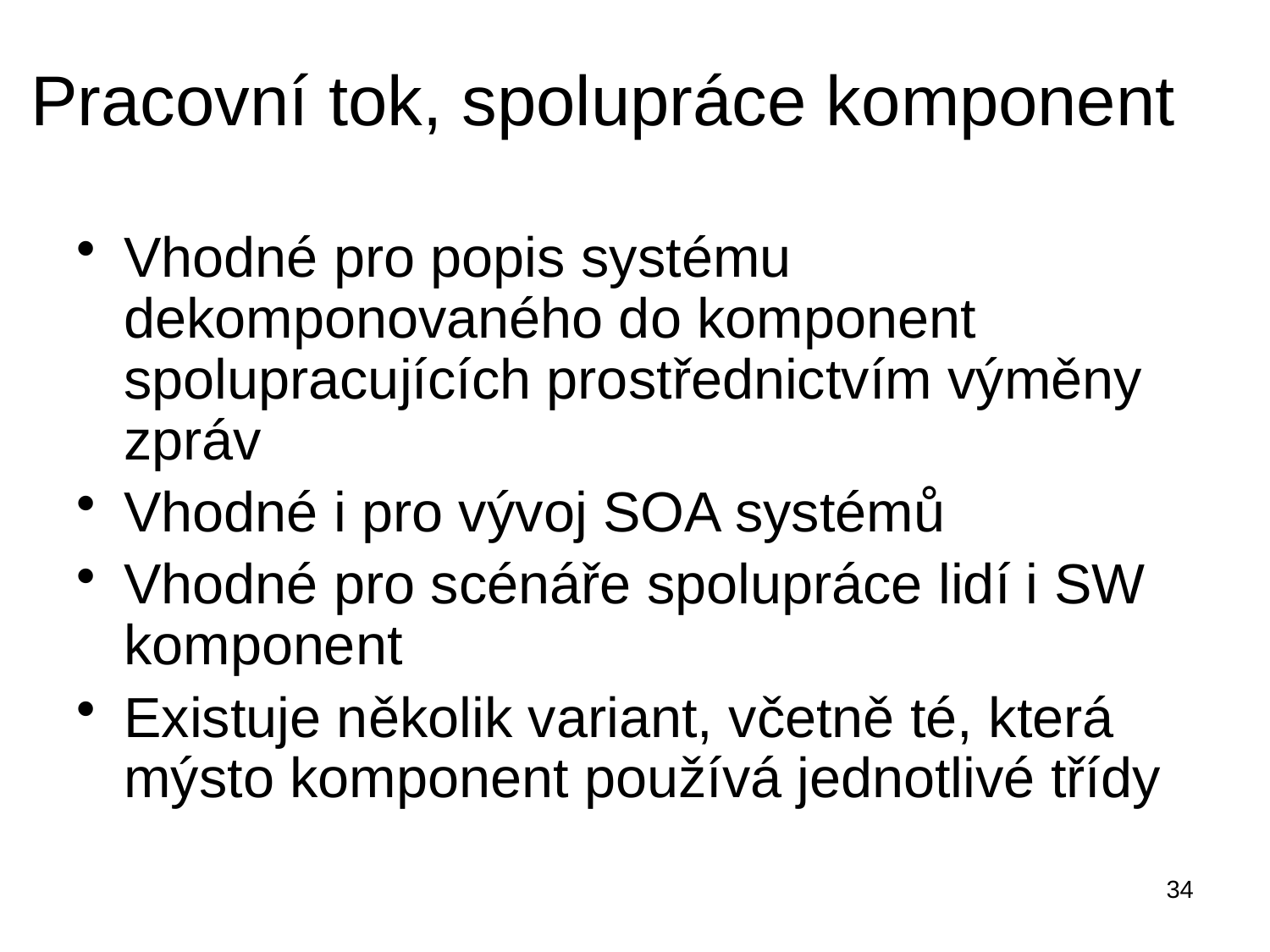

# Pracovní tok, spolupráce komponent
Vhodné pro popis systému dekomponovaného do komponent spolupracujících prostřednictvím výměny zpráv
Vhodné i pro vývoj SOA systémů
Vhodné pro scénáře spolupráce lidí i SW komponent
Existuje několik variant, včetně té, která mýsto komponent používá jednotlivé třídy
34